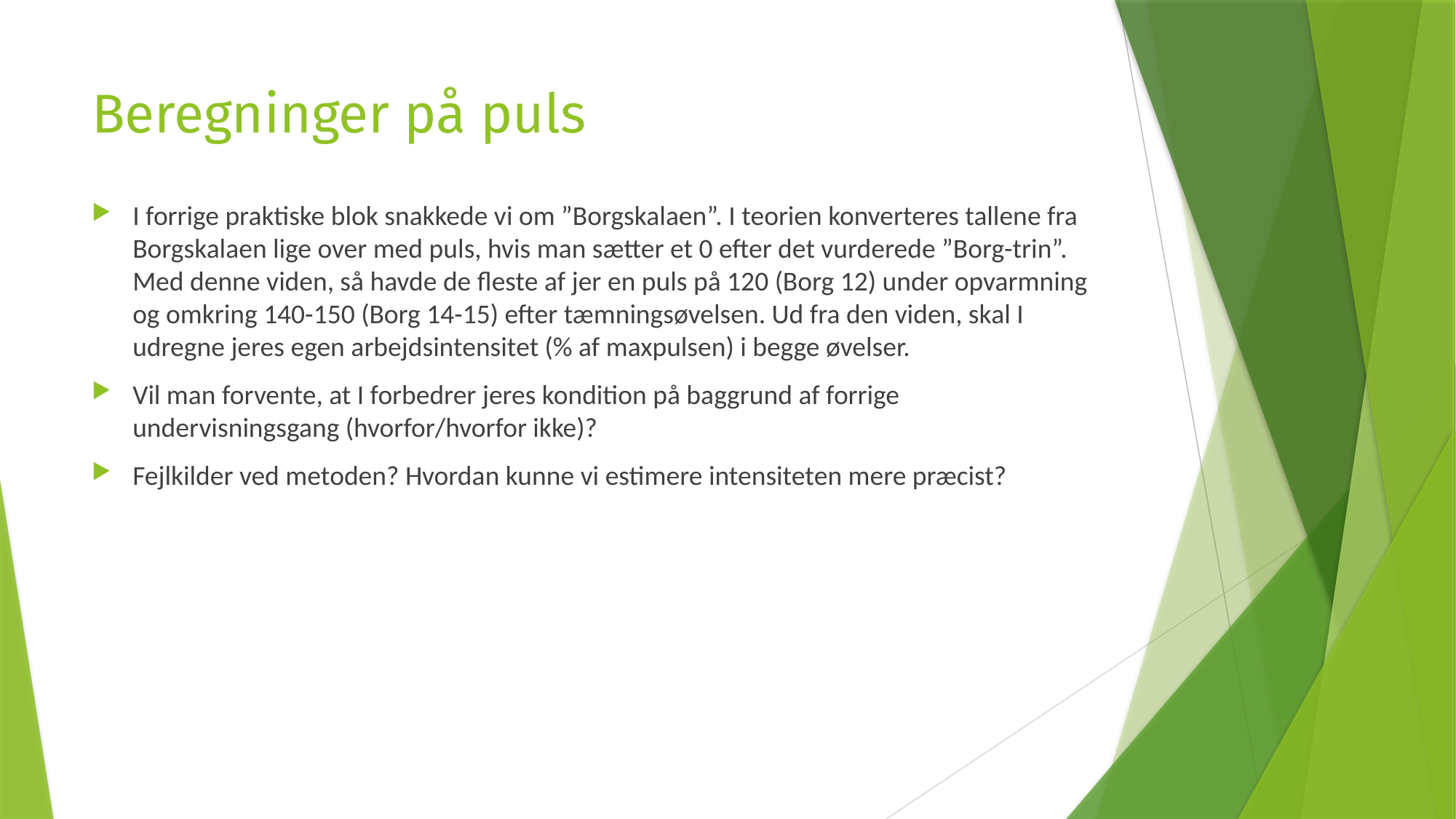

# Beregninger på puls
I forrige praktiske blok snakkede vi om ”Borgskalaen”. I teorien konverteres tallene fra Borgskalaen lige over med puls, hvis man sætter et 0 efter det vurderede ”Borg-trin”. Med denne viden, så havde de fleste af jer en puls på 120 (Borg 12) under opvarmning og omkring 140-150 (Borg 14-15) efter tæmningsøvelsen. Ud fra den viden, skal I udregne jeres egen arbejdsintensitet (% af maxpulsen) i begge øvelser.
Vil man forvente, at I forbedrer jeres kondition på baggrund af forrige undervisningsgang (hvorfor/hvorfor ikke)?
Fejlkilder ved metoden? Hvordan kunne vi estimere intensiteten mere præcist?